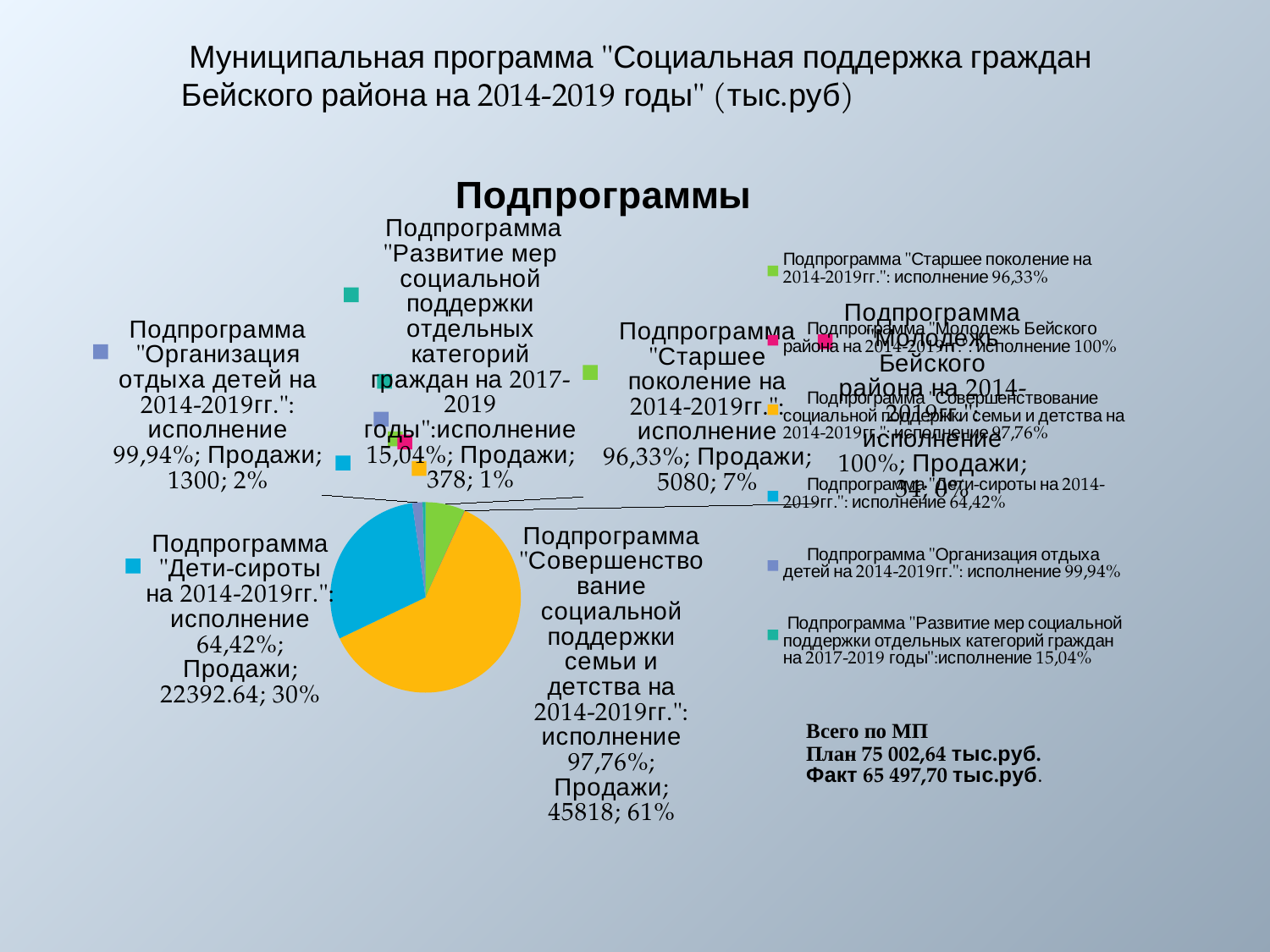

Муниципальная программа "Социальная поддержка граждан Бейского района на 2014-2019 годы" (тыс.руб)

### Chart: Подпрограммы

| Category | Продажи |
|---|---|
| Подпрограмма "Старшее поколение на 2014-2019гг.": исполнение 96,33% | 5080.0 |
|       Подпрограмма "Молодежь Бейского района на 2014-2019гг.": исполнение 100% | 34.0 |
|       Подпрограмма "Совершенствование социальной поддержки семьи и детства на 2014-2019гг.": исполнение 97,76% | 45818.0 |
|       Подпрограмма "Дети-сироты на 2014-2019гг.": исполнение 64,42% | 22392.63999999999 |
|       Подпрограмма "Организация отдыха детей на 2014-2019гг.": исполнение 99,94% | 1300.0 |
|  Подпрограмма "Развитие мер социальной поддержки отдельных категорий граждан на 2017-2019 годы":исполнение 15,04% | 378.0 |